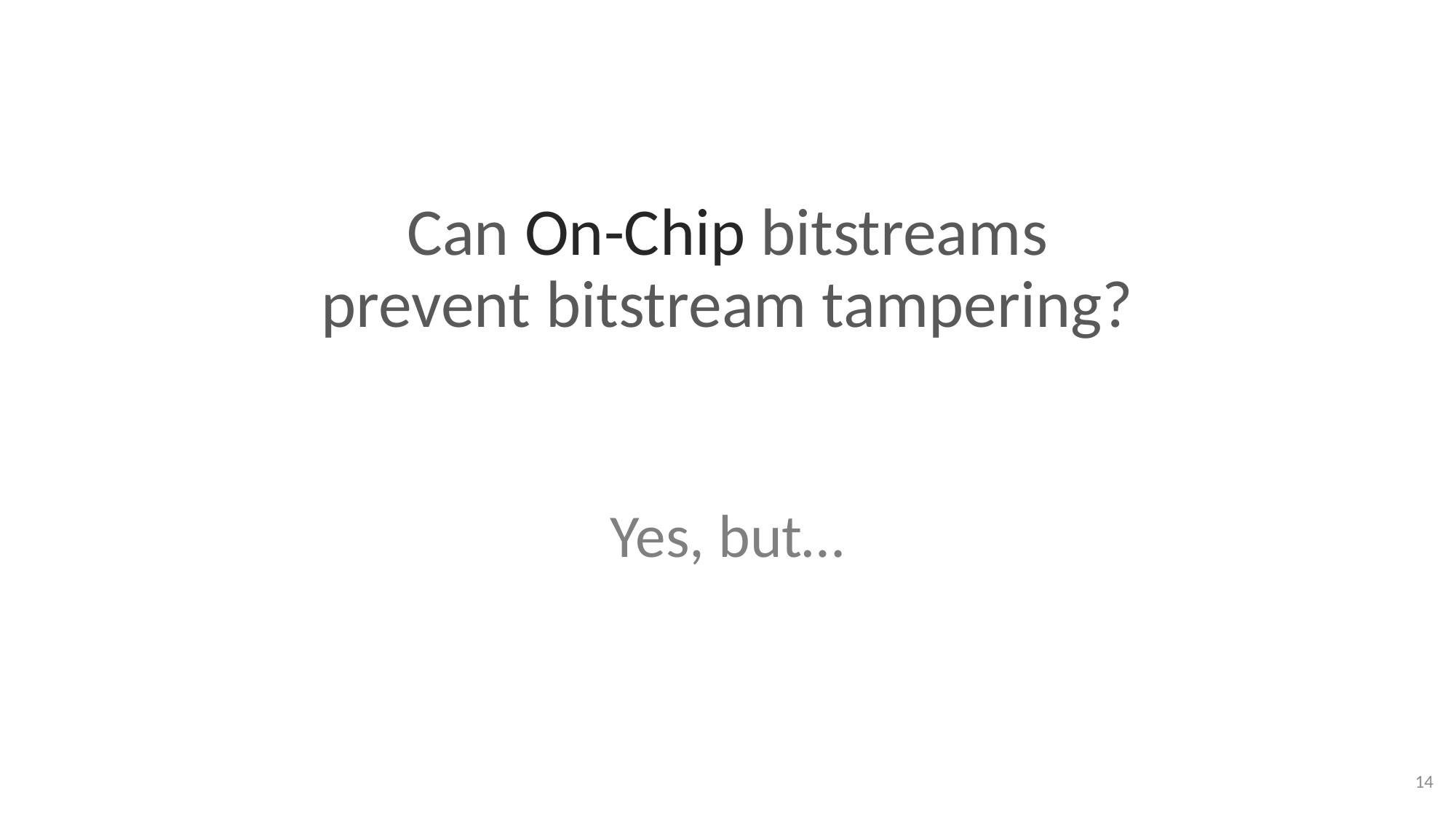

# Can On-Chip bitstreams prevent bitstream tampering?
Yes, but…
14